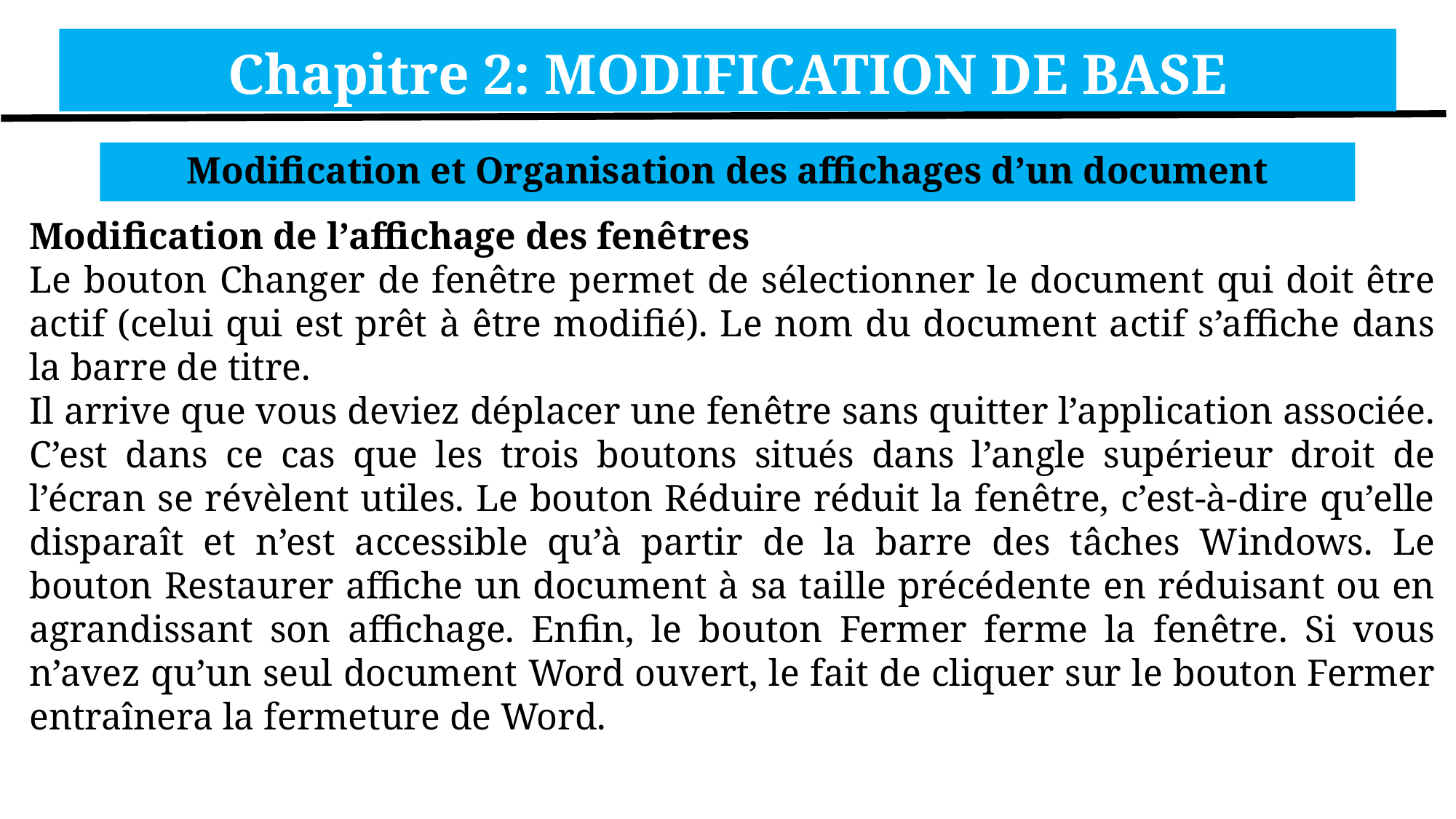

Chapitre 2: MODIFICATION DE BASE
Modification et Organisation des affichages d’un document
Modification de l’affichage des fenêtres
Le bouton Changer de fenêtre permet de sélectionner le document qui doit être actif (celui qui est prêt à être modifié). Le nom du document actif s’affiche dans la barre de titre.
Il arrive que vous deviez déplacer une fenêtre sans quitter l’application associée. C’est dans ce cas que les trois boutons situés dans l’angle supérieur droit de l’écran se révèlent utiles. Le bouton Réduire réduit la fenêtre, c’est-à-dire qu’elle disparaît et n’est accessible qu’à partir de la barre des tâches Windows. Le bouton Restaurer affiche un document à sa taille précédente en réduisant ou en agrandissant son affichage. Enfin, le bouton Fermer ferme la fenêtre. Si vous n’avez qu’un seul document Word ouvert, le fait de cliquer sur le bouton Fermer entraînera la fermeture de Word.